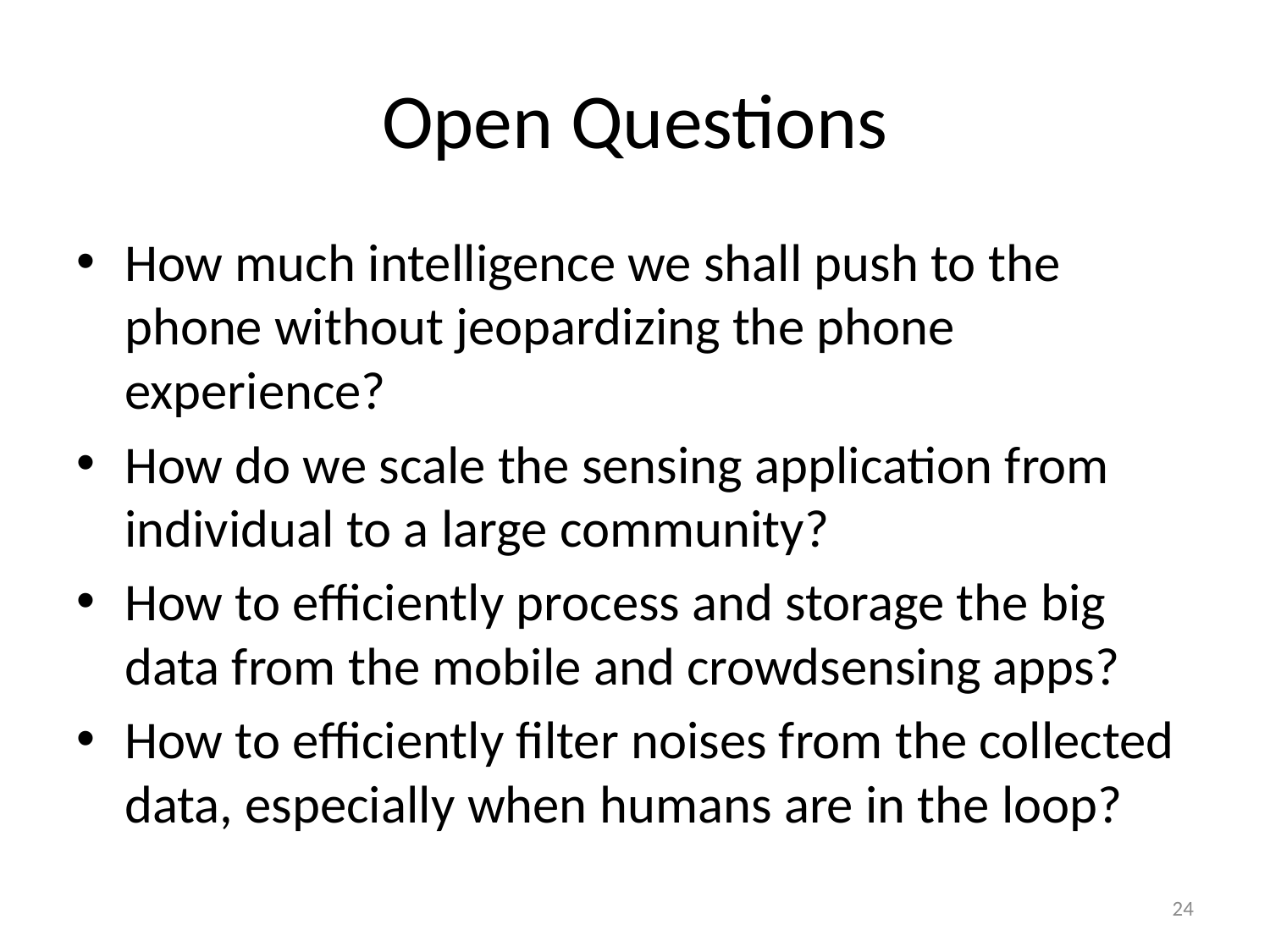

# Open Questions
How much intelligence we shall push to the phone without jeopardizing the phone experience?
How do we scale the sensing application from individual to a large community?
How to efficiently process and storage the big data from the mobile and crowdsensing apps?
How to efficiently filter noises from the collected data, especially when humans are in the loop?
24